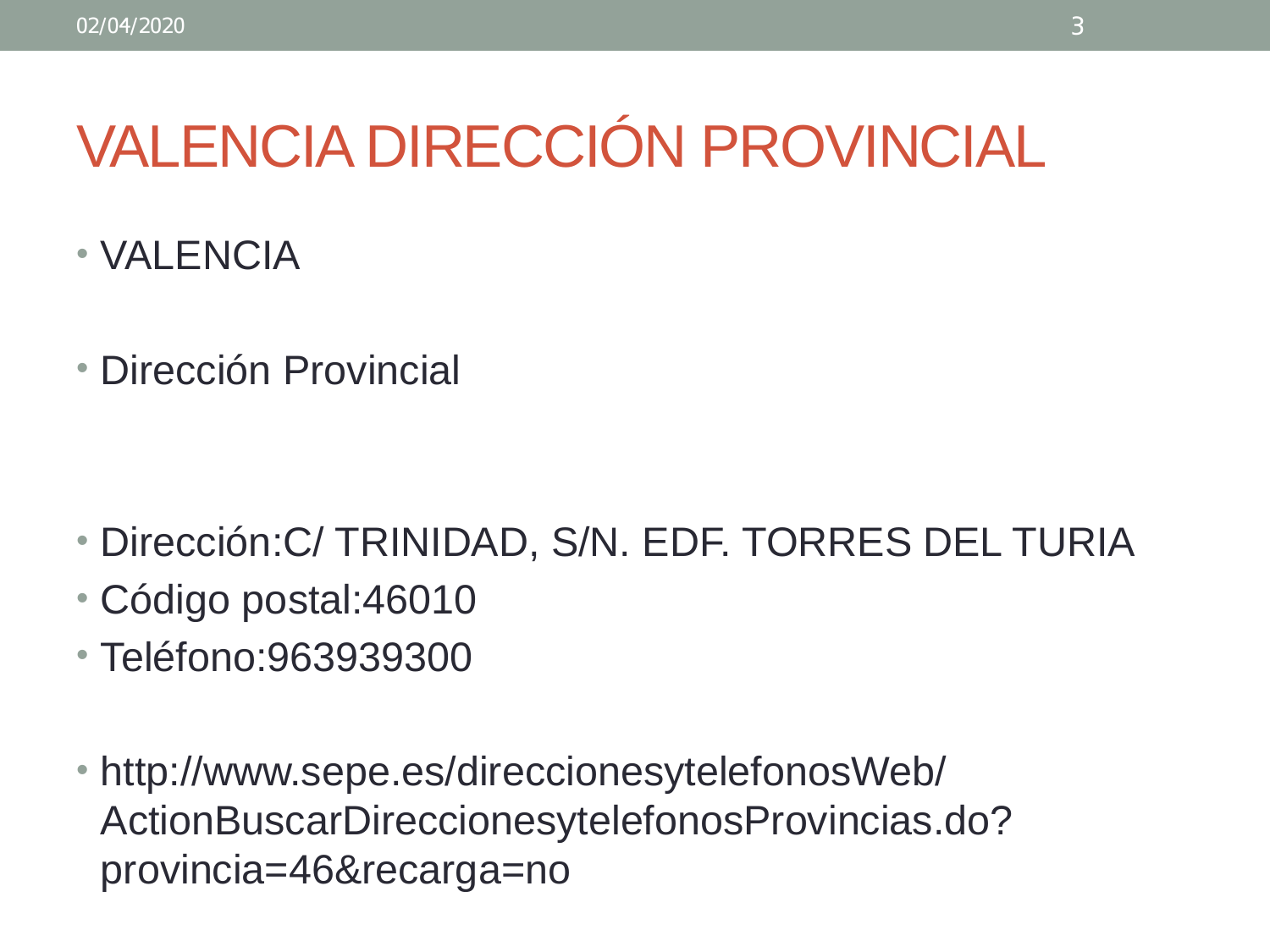

02/04/2020
3
# VALENCIA DIRECCIÓN PROVINCIAL
VALENCIA

Dirección Provincial

Dirección:C/ TRINIDAD, S/N. EDF. TORRES DEL TURIA
Código postal:46010
Teléfono:963939300

http://www.sepe.es/direccionesytelefonosWeb/ActionBuscarDireccionesytelefonosProvincias.do?provincia=46&recarga=no